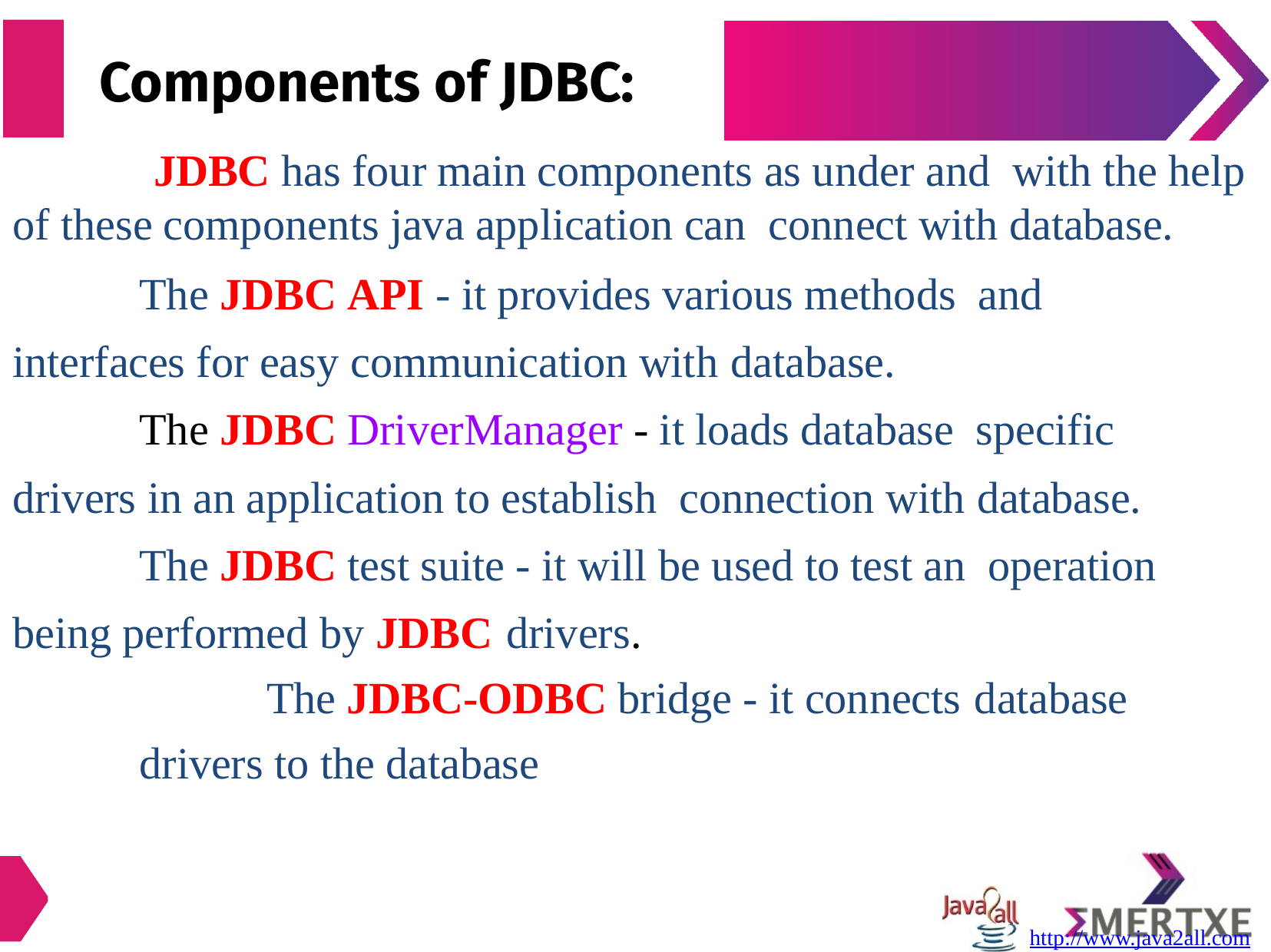

# Components of JDBC:
JDBC has four main components as under and  with the help of these components java application can  connect with database.
The JDBC API - it provides various methods  and interfaces for easy communication with database.
The JDBC DriverManager - it loads database  specific drivers in an application to establish  connection with database.
The JDBC test suite - it will be used to test an  operation being performed by JDBC drivers.
The JDBC-ODBC bridge - it connects database drivers to the database

http://www.java2all.com